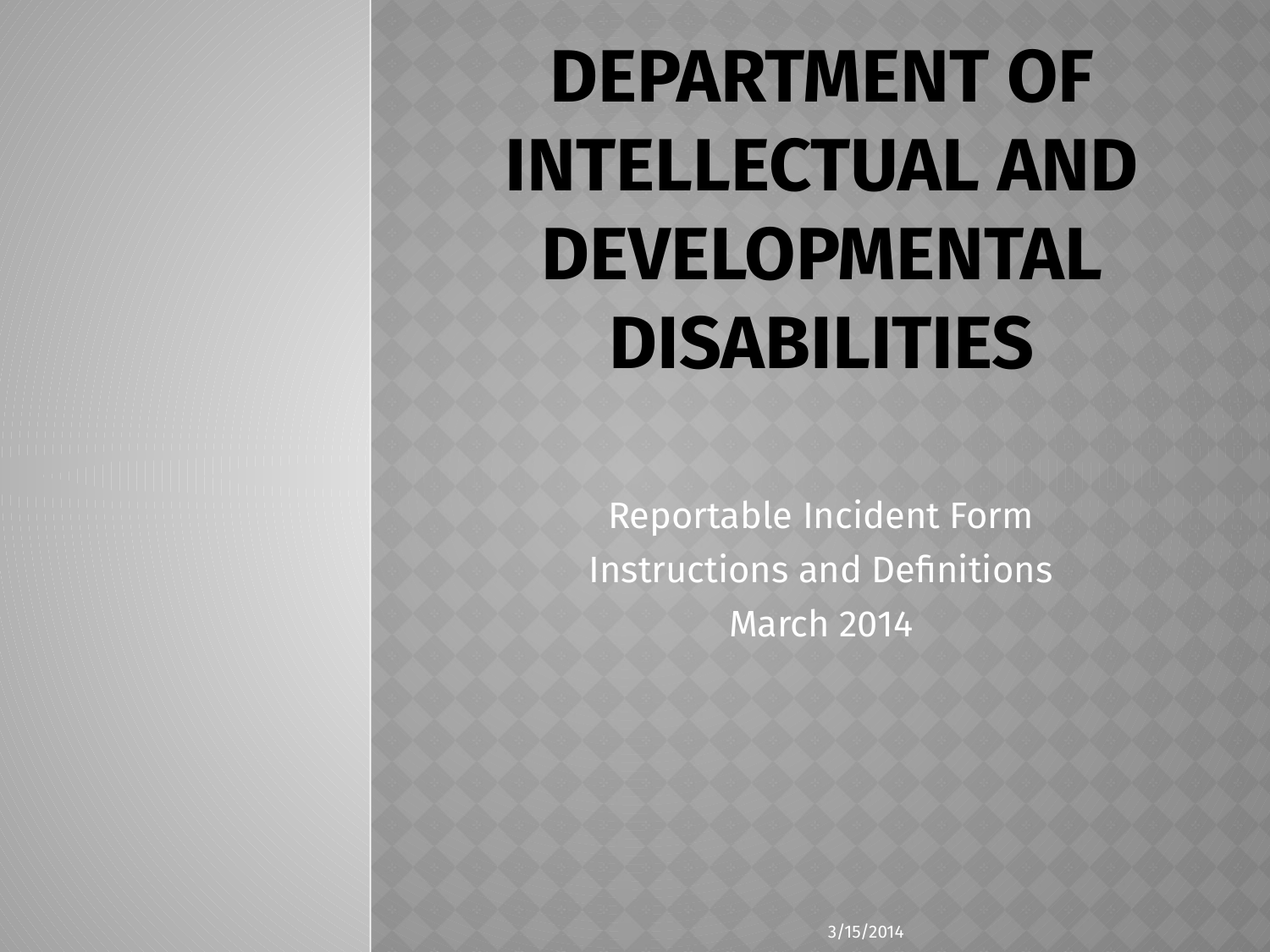

# Department of intellectual and developmental disabilities
Reportable Incident Form
Instructions and Definitions
March 2014
3/15/2014